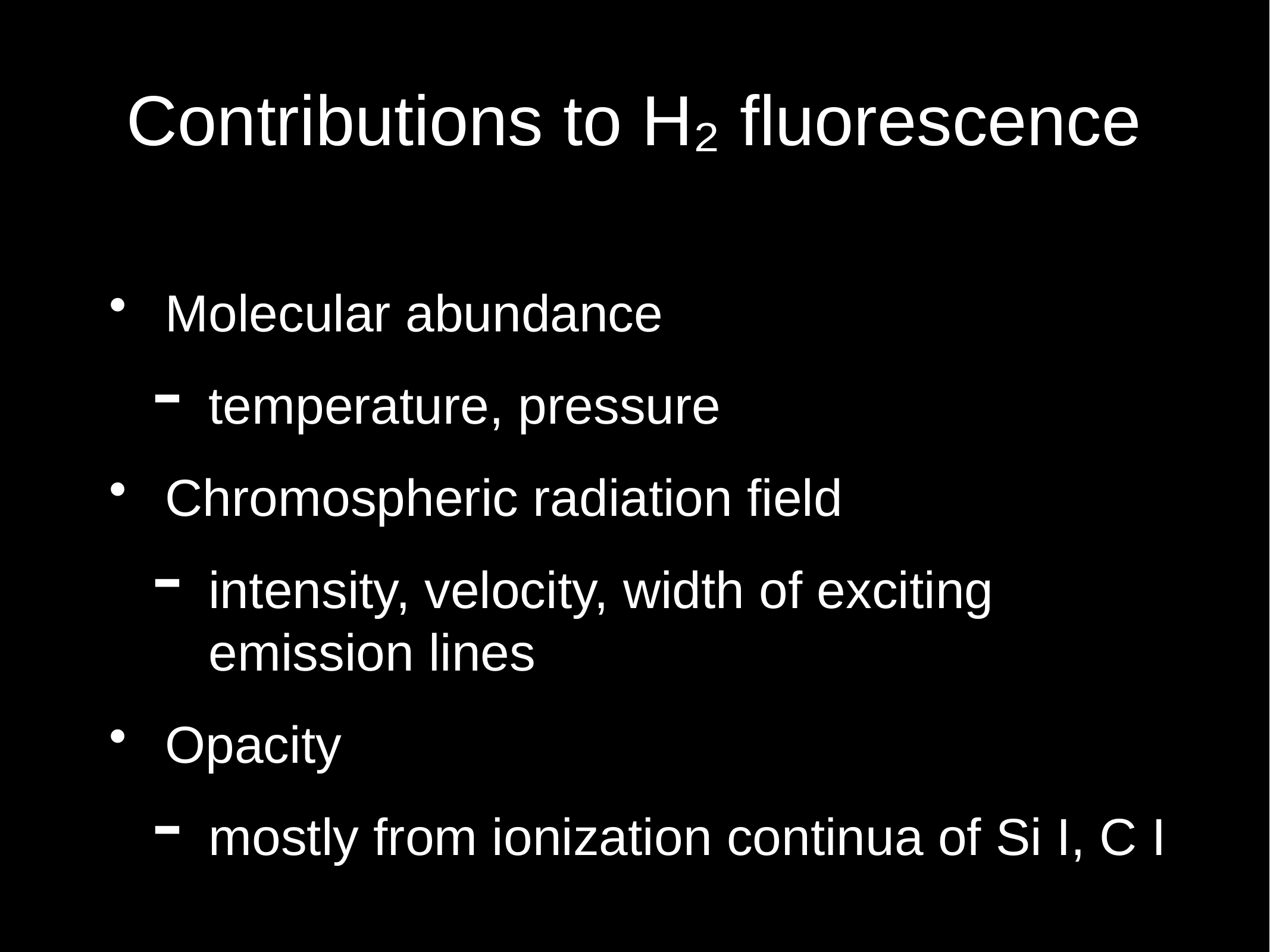

# Contributions to H₂ fluorescence
Molecular abundance
temperature, pressure
Chromospheric radiation field
intensity, velocity, width of exciting emission lines
Opacity
mostly from ionization continua of Si I, C I